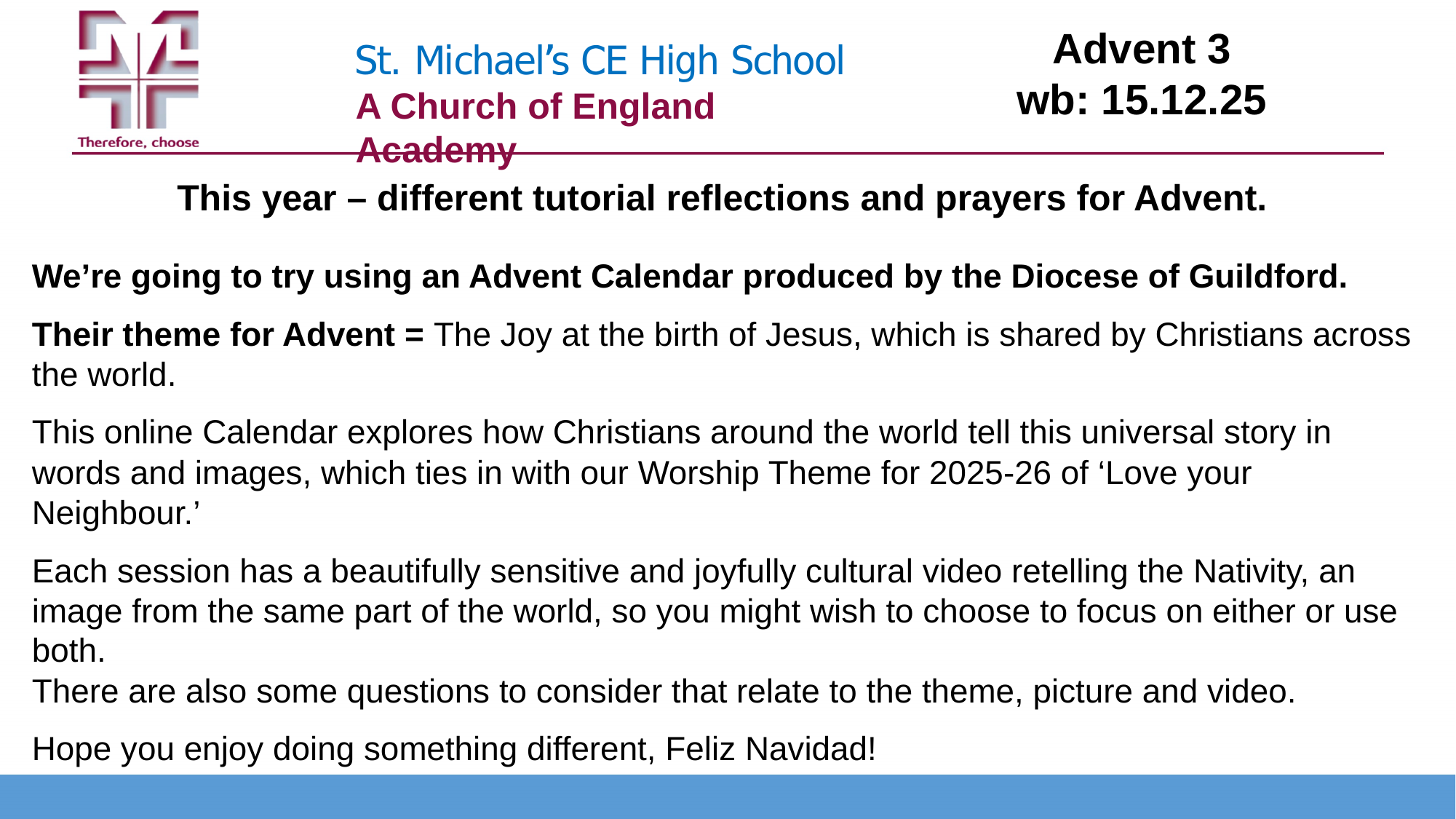

Advent 3
wb: 15.12.25
St. Michael’s CE High School
A Church of England Academy
This year – different tutorial reflections and prayers for Advent.

We’re going to try using an Advent Calendar produced by the Diocese of Guildford.

Their theme for Advent = The Joy at the birth of Jesus, which is shared by Christians across the world.

This online Calendar explores how Christians around the world tell this universal story in words and images, which ties in with our Worship Theme for 2025-26 of ‘Love your Neighbour.’

Each session has a beautifully sensitive and joyfully cultural video retelling the Nativity, an image from the same part of the world, so you might wish to choose to focus on either or use both.
There are also some questions to consider that relate to the theme, picture and video.

Hope you enjoy doing something different, Feliz Navidad!